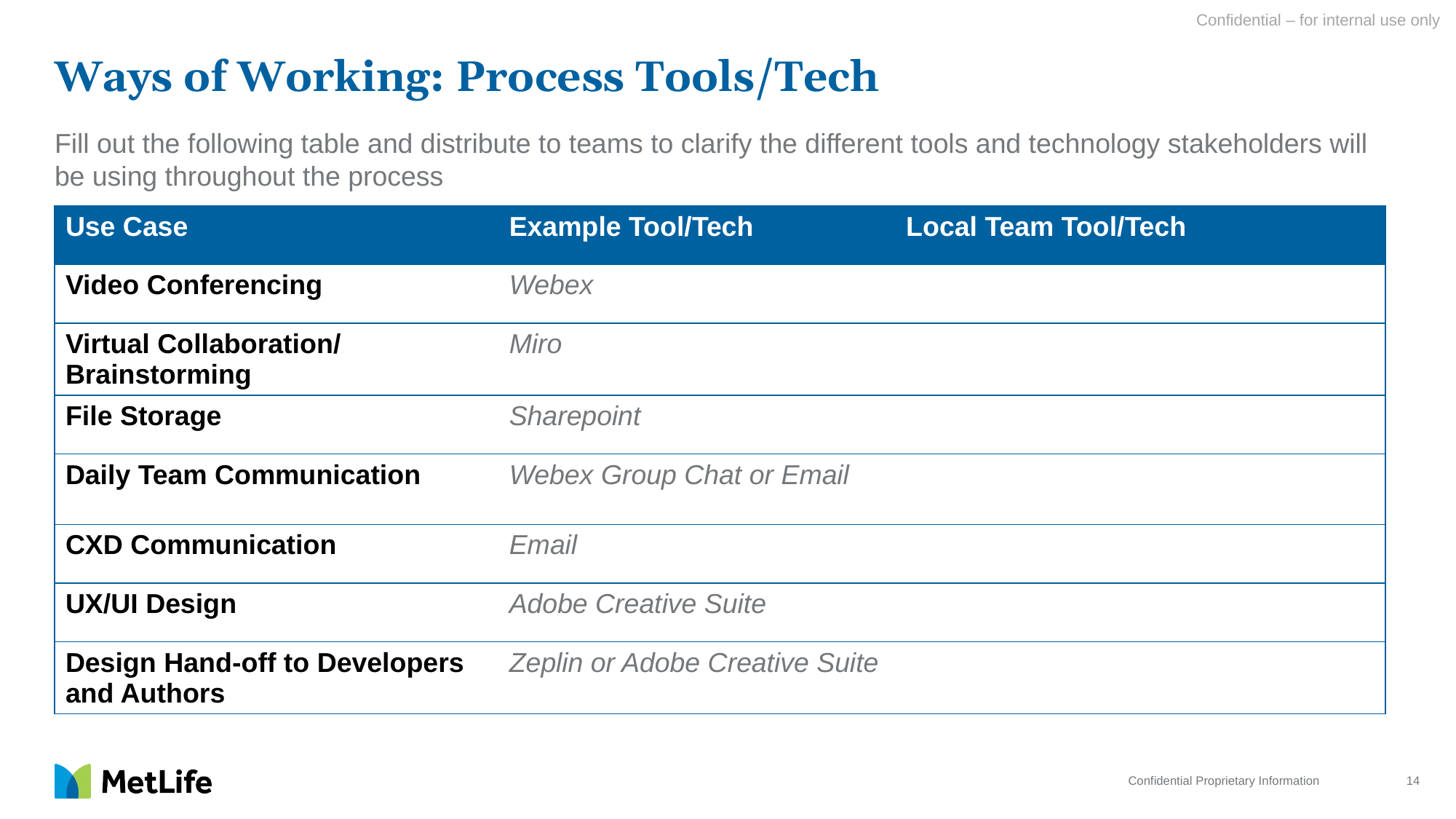

# Ways of Working: Process Tools/Tech
Fill out the following table and distribute to teams to clarify the different tools and technology stakeholders will be using throughout the process
| Use Case | Example Tool/Tech | Local Team Tool/Tech |
| --- | --- | --- |
| Video Conferencing | Webex |  |
| Virtual Collaboration/ Brainstorming | Miro |  |
| File Storage | Sharepoint |  |
| Daily Team Communication | Webex Group Chat or Email |  |
| CXD Communication | Email |  |
| UX/UI Design | Adobe Creative Suite |  |
| Design Hand-off to Developers and Authors | Zeplin or Adobe Creative Suite |  |